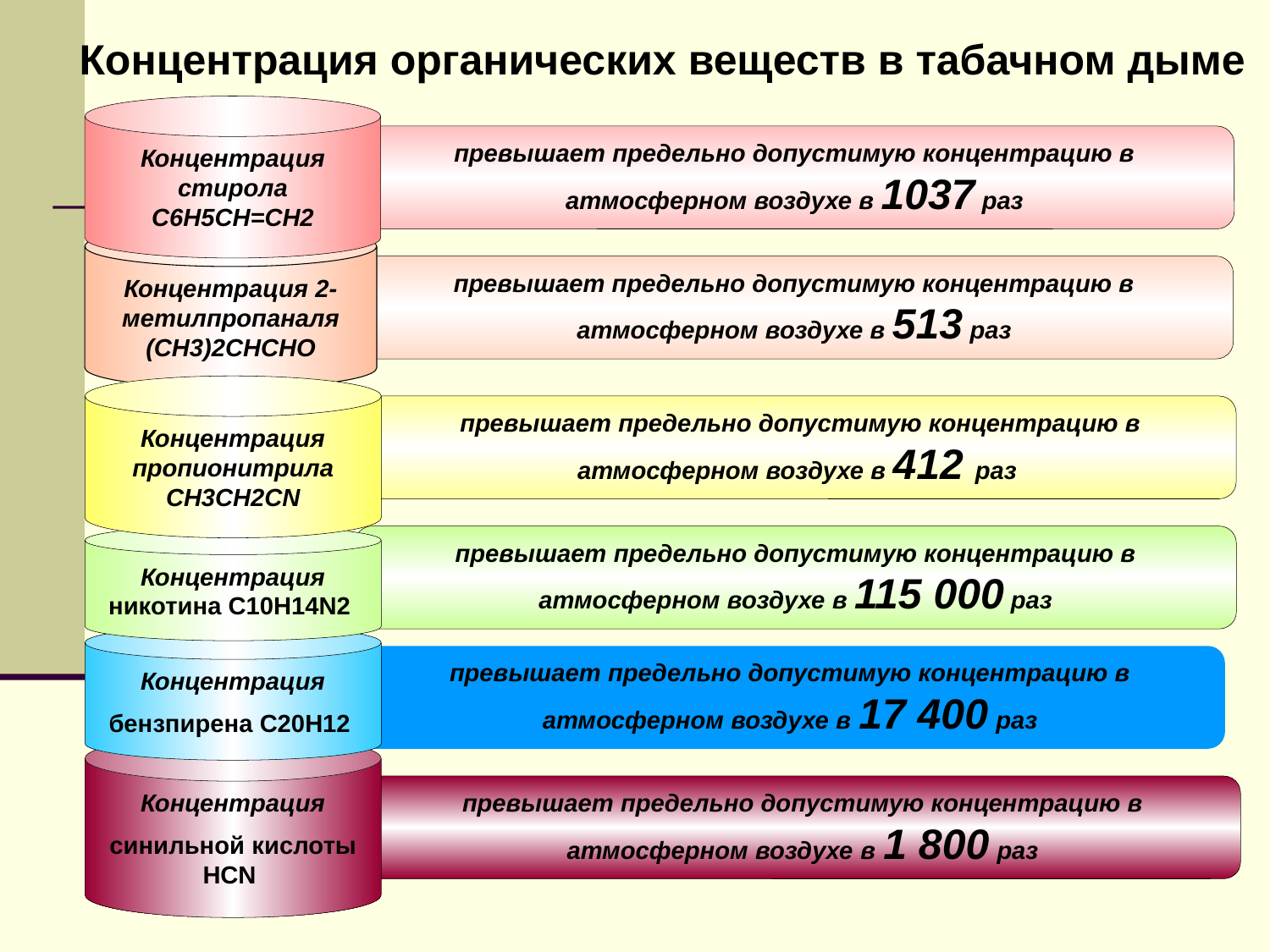

Концентрация органических веществ в табачном дыме
Концентрация стирола С6Н5СН=СН2
превышает предельно допустимую концентрацию в атмосферном воздухе в 1037 раз
Концентрация 2-метилпропаналя (СН3)2СНСНО
превышает предельно допустимую концентрацию в атмосферном воздухе в 513 раз
Концентрация пропионитрила СН3СН2СN
превышает предельно допустимую концентрацию в атмосферном воздухе в 412 раз
Концентрация никотина С10Н14N2
превышает предельно допустимую концентрацию в атмосферном воздухе в 115 000 раз
Концентрация
бензпирена С20Н12
превышает предельно допустимую концентрацию в атмосферном воздухе в 17 400 раз
Концентрация
синильной кислоты HCN
превышает предельно допустимую концентрацию в атмосферном воздухе в 1 800 раз